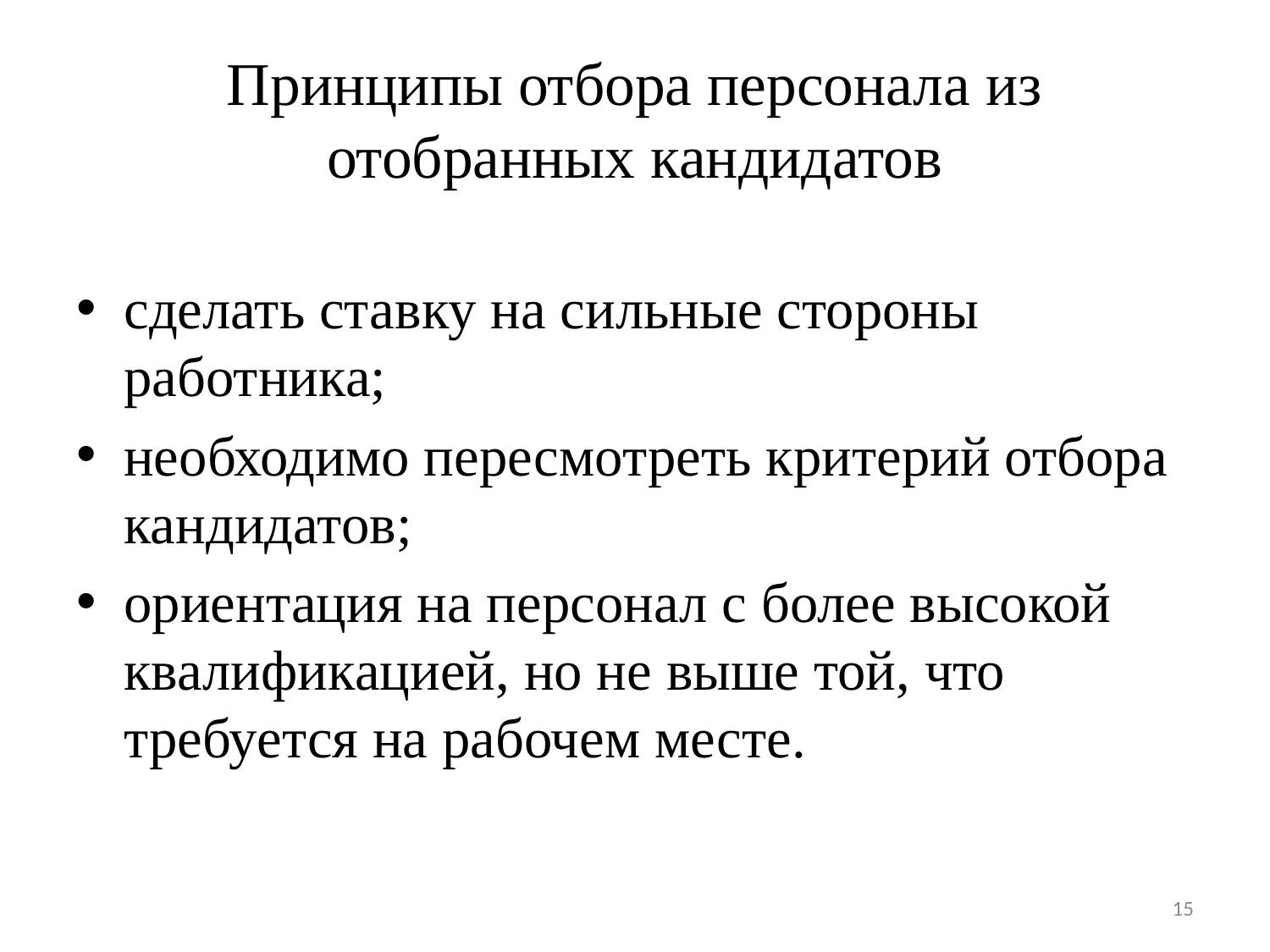

# Принципы отбора персонала из отобранных кандидатов
сделать ставку на сильные стороны работника;
необходимо пересмотреть критерий отбора кандидатов;
ориентация на персонал с более высокой квалификацией, но не выше той, что требуется на рабочем месте.

15